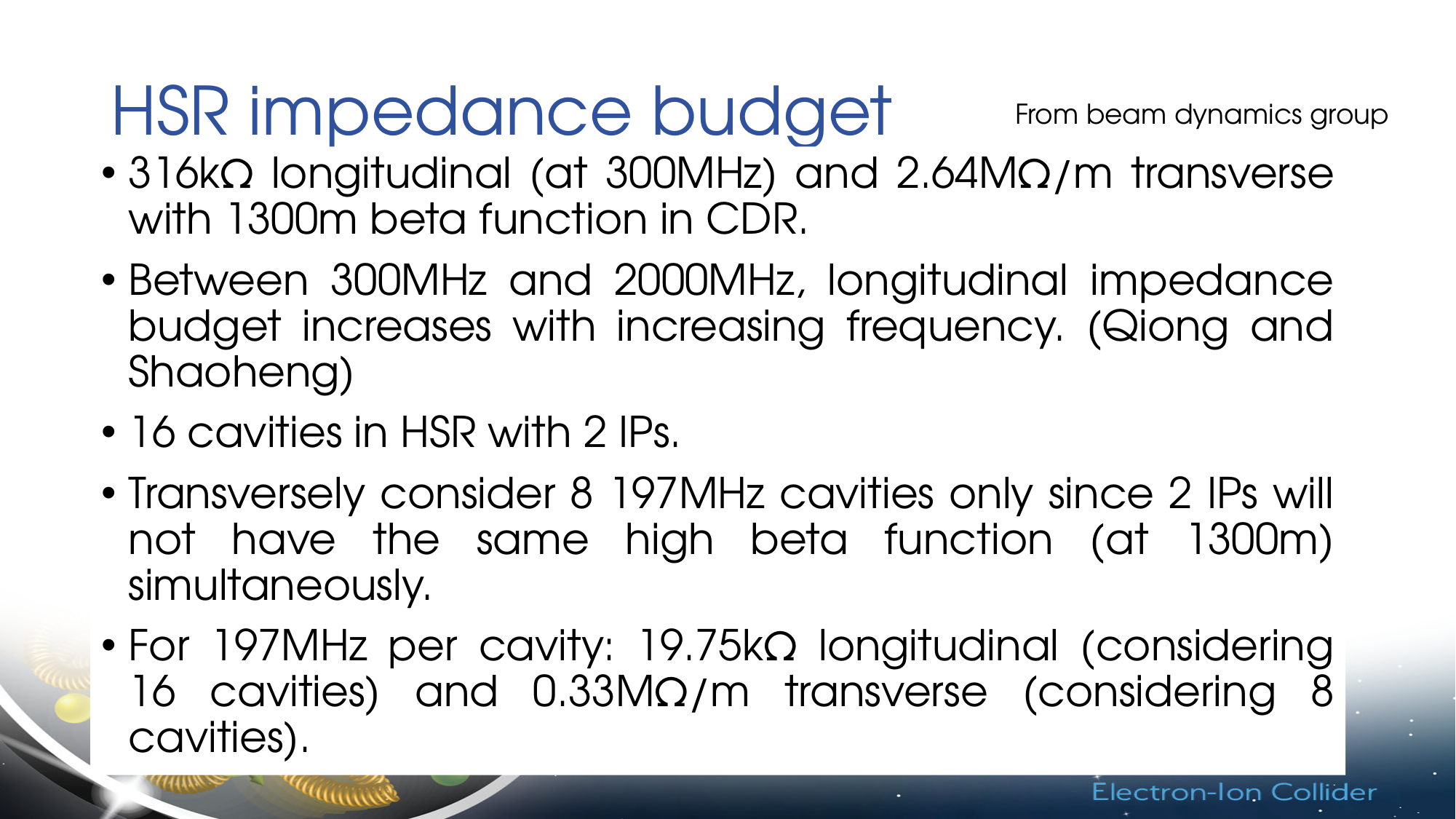

# HSR impedance budget
From beam dynamics group
316kΩ longitudinal (at 300MHz) and 2.64MΩ/m transverse with 1300m beta function in CDR.
Between 300MHz and 2000MHz, longitudinal impedance budget increases with increasing frequency. (Qiong and Shaoheng)
16 cavities in HSR with 2 IPs.
Transversely consider 8 197MHz cavities only since 2 IPs will not have the same high beta function (at 1300m) simultaneously.
For 197MHz per cavity: 19.75kΩ longitudinal (considering 16 cavities) and 0.33MΩ/m transverse (considering 8 cavities).